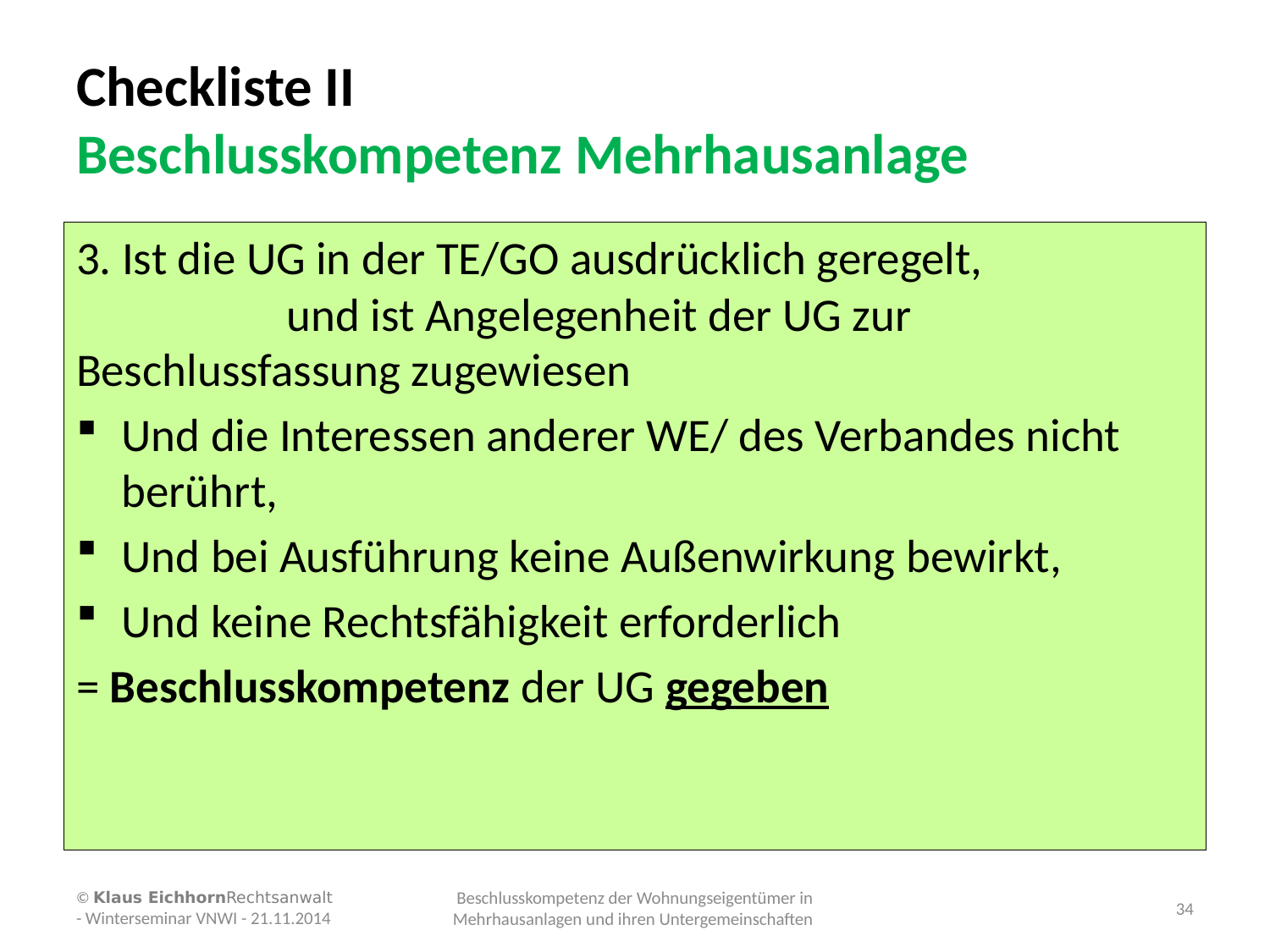

# Checkliste II Beschlusskompetenz Mehrhausanlage
3. Ist die UG in der TE/GO ausdrücklich geregelt,                                        und ist Angelegenheit der UG zur Beschlussfassung zugewiesen
Und die Interessen anderer WE/ des Verbandes nicht berührt,
Und bei Ausführung keine Außenwirkung bewirkt,
Und keine Rechtsfähigkeit erforderlich
= Beschlusskompetenz der UG gegeben

© Klaus EichhornRechtsanwalt   - Winterseminar VNWI - 21.11.2014
Beschlusskompetenz der Wohnungseigentümer in Mehrhausanlagen und ihren Untergemeinschaften
34